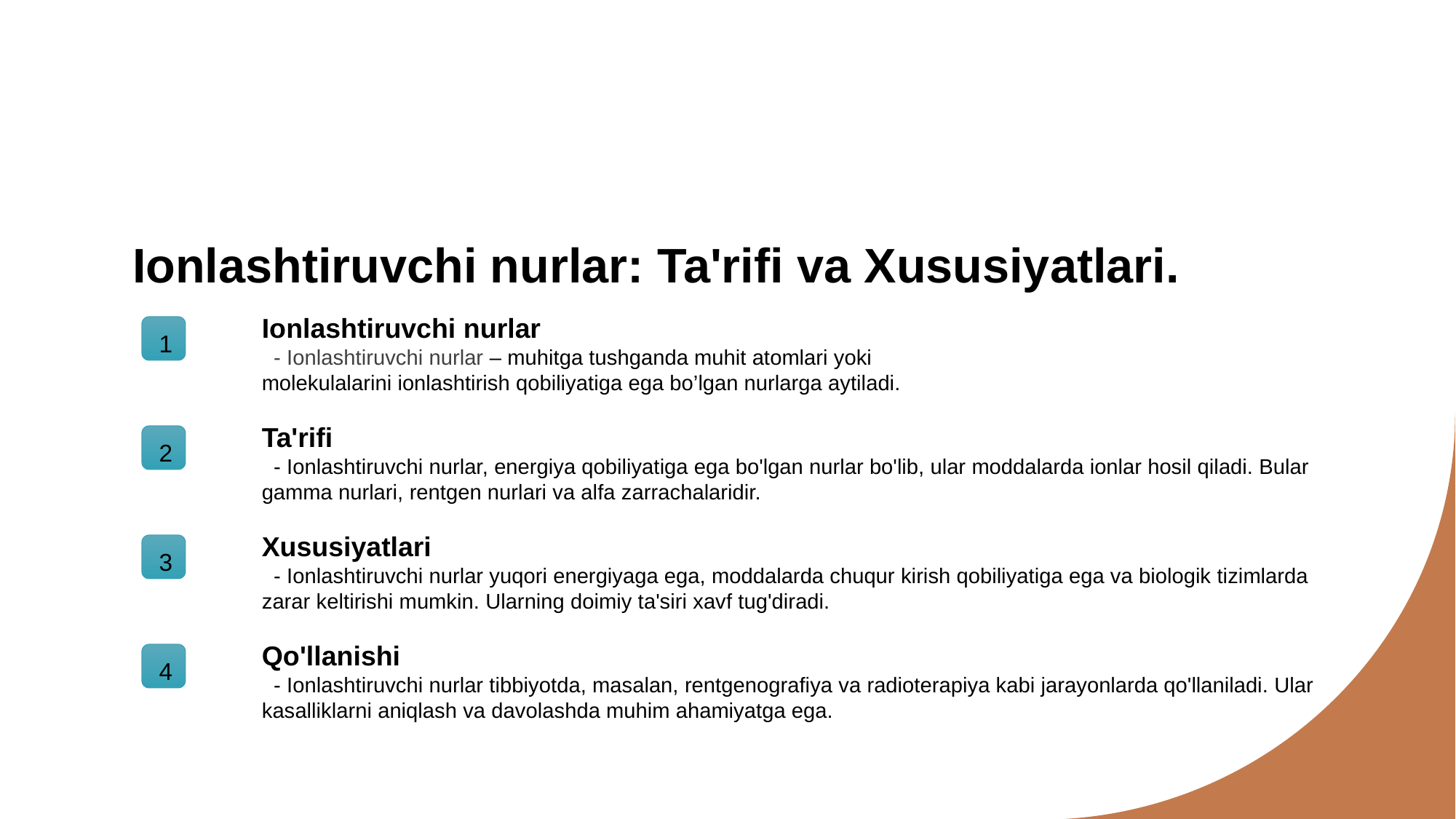

# Ionlashtiruvchi nurlar: Ta'rifi va Xususiyatlari.
Ionlashtiruvchi nurlar

1
  - Ionlashtiruvchi nurlar – muhitga tushganda muhit atomlari yoki molekulalarini ionlashtirish qobiliyatiga ega bo’lgan nurlarga aytiladi.
Ta'rifi

2
  - Ionlashtiruvchi nurlar, energiya qobiliyatiga ega bo'lgan nurlar bo'lib, ular moddalarda ionlar hosil qiladi. Bular gamma nurlari, rentgen nurlari va alfa zarrachalaridir.
Xususiyatlari

3
  - Ionlashtiruvchi nurlar yuqori energiyaga ega, moddalarda chuqur kirish qobiliyatiga ega va biologik tizimlarda zarar keltirishi mumkin. Ularning doimiy ta'siri xavf tug'diradi.
Qo'llanishi

4
  - Ionlashtiruvchi nurlar tibbiyotda, masalan, rentgenografiya va radioterapiya kabi jarayonlarda qo'llaniladi. Ular kasalliklarni aniqlash va davolashda muhim ahamiyatga ega.